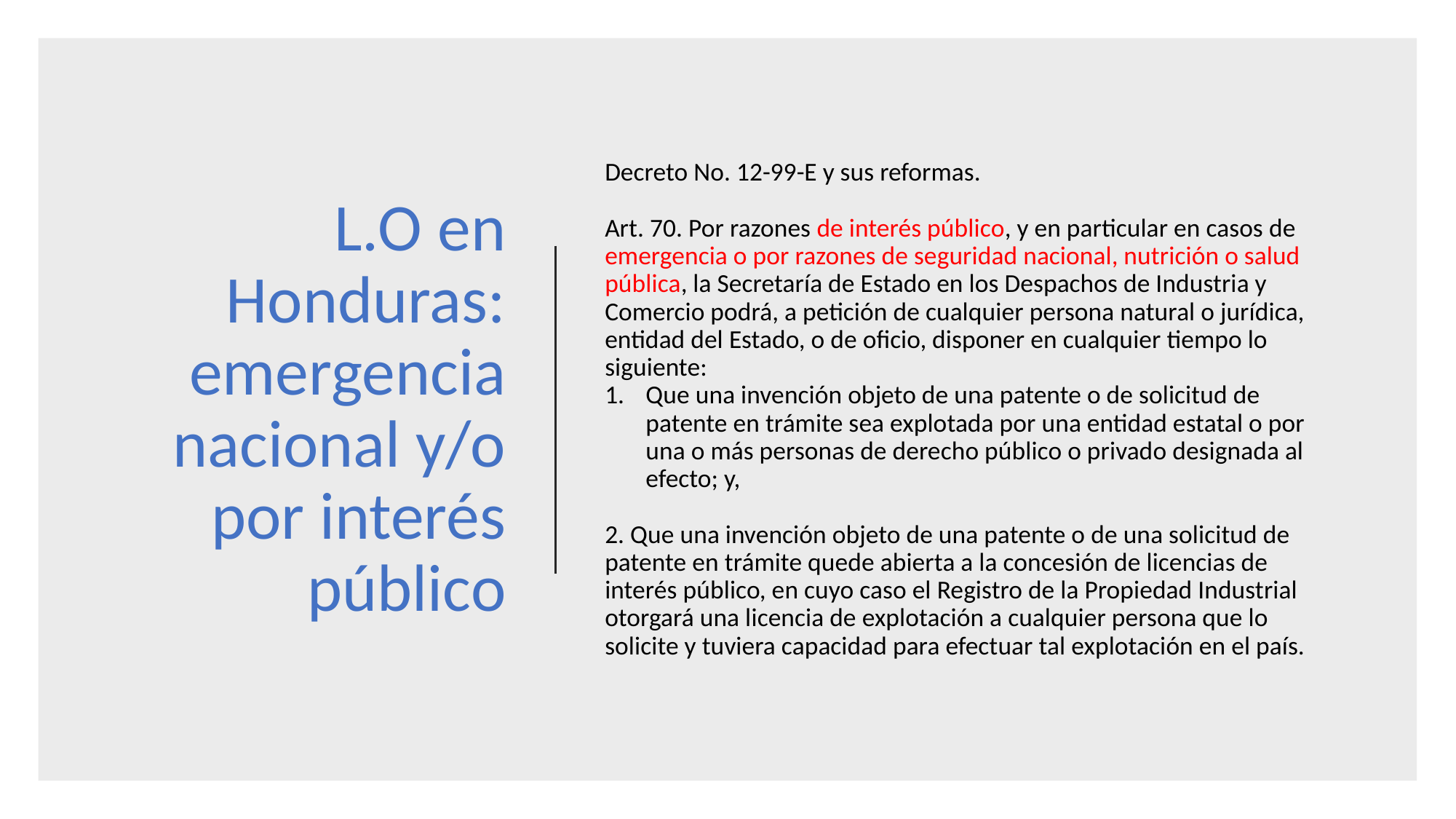

# L.O en Honduras: emergencia nacional y/o por interés público
Decreto No. 12-99-E y sus reformas.

Art. 70. Por razones de interés público, y en particular en casos de emergencia o por razones de seguridad nacional, nutrición o salud pública, la Secretaría de Estado en los Despachos de Industria y Comercio podrá, a petición de cualquier persona natural o jurídica, entidad del Estado, o de oficio, disponer en cualquier tiempo lo siguiente:
Que una invención objeto de una patente o de solicitud de patente en trámite sea explotada por una entidad estatal o por una o más personas de derecho público o privado designada al efecto; y,

2. Que una invención objeto de una patente o de una solicitud de patente en trámite quede abierta a la concesión de licencias de interés público, en cuyo caso el Registro de la Propiedad Industrial otorgará una licencia de explotación a cualquier persona que lo solicite y tuviera capacidad para efectuar tal explotación en el país.